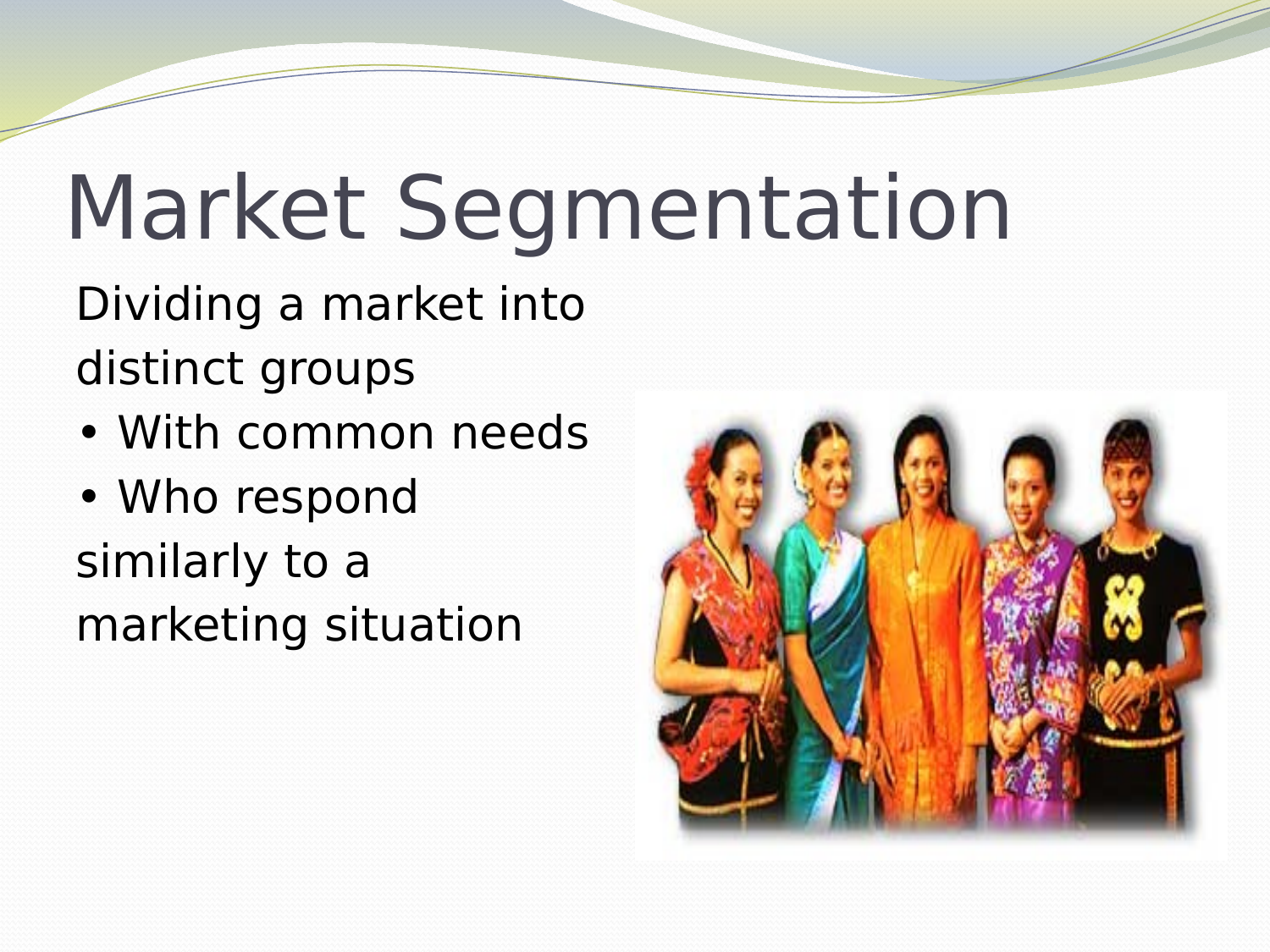

# Market Segmentation
Dividing a market into
distinct groups
• With common needs
• Who respond
similarly to a
marketing situation